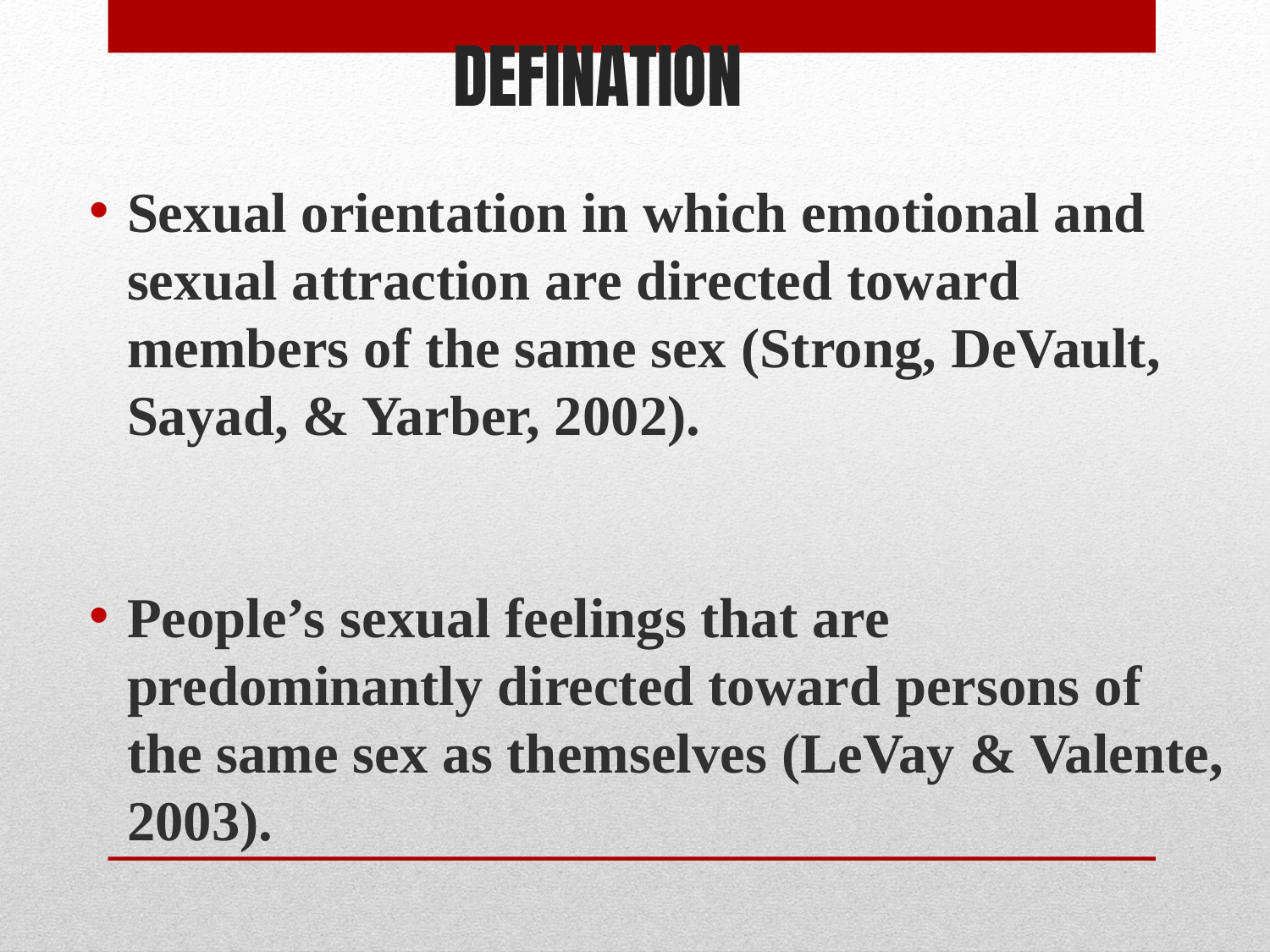

# DEFINATION
Sexual orientation in which emotional and sexual attraction are directed toward members of the same sex (Strong, DeVault, Sayad, & Yarber, 2002).

People’s sexual feelings that are predominantly directed toward persons of the same sex as themselves (LeVay & Valente, 2003).